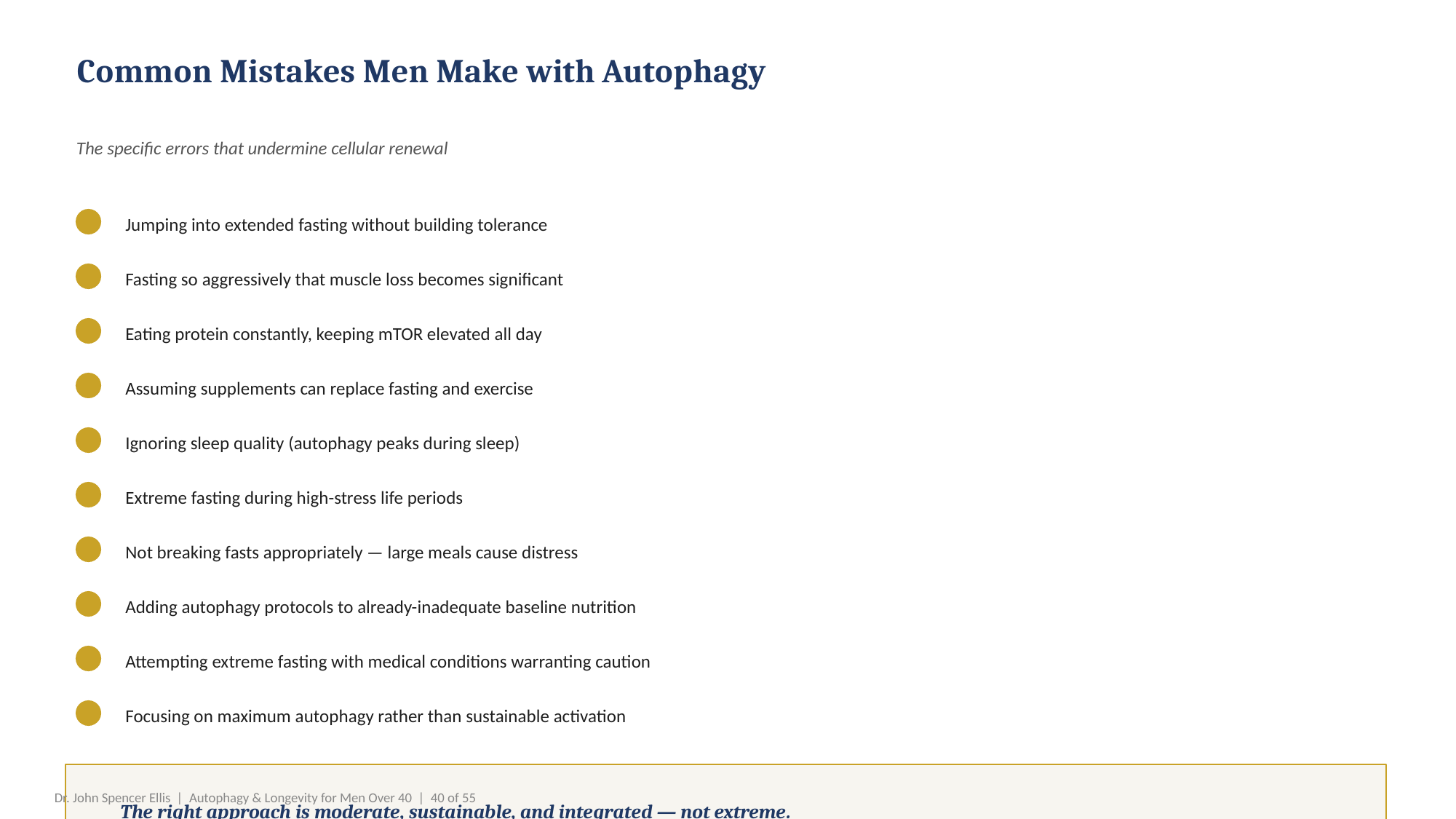

Common Mistakes Men Make with Autophagy
The specific errors that undermine cellular renewal
Jumping into extended fasting without building tolerance

Fasting so aggressively that muscle loss becomes significant

Eating protein constantly, keeping mTOR elevated all day

Assuming supplements can replace fasting and exercise

Ignoring sleep quality (autophagy peaks during sleep)

Extreme fasting during high-stress life periods

Not breaking fasts appropriately — large meals cause distress

Adding autophagy protocols to already-inadequate baseline nutrition

Attempting extreme fasting with medical conditions warranting caution

Focusing on maximum autophagy rather than sustainable activation

The right approach is moderate, sustainable, and integrated — not extreme.
Dr. John Spencer Ellis  |  Autophagy & Longevity for Men Over 40  |  40 of 55